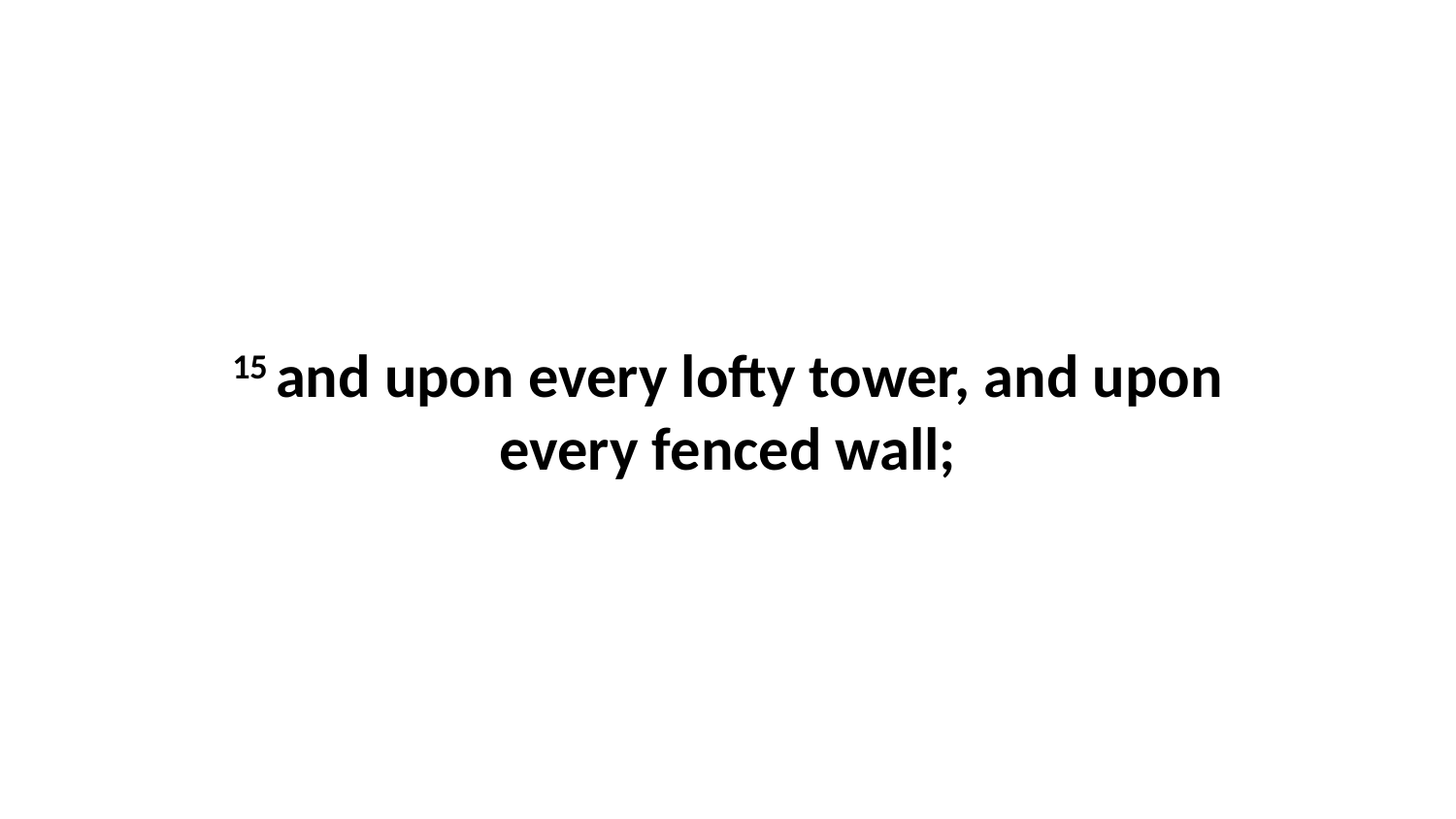

15 and upon every lofty tower, and upon every fenced wall;